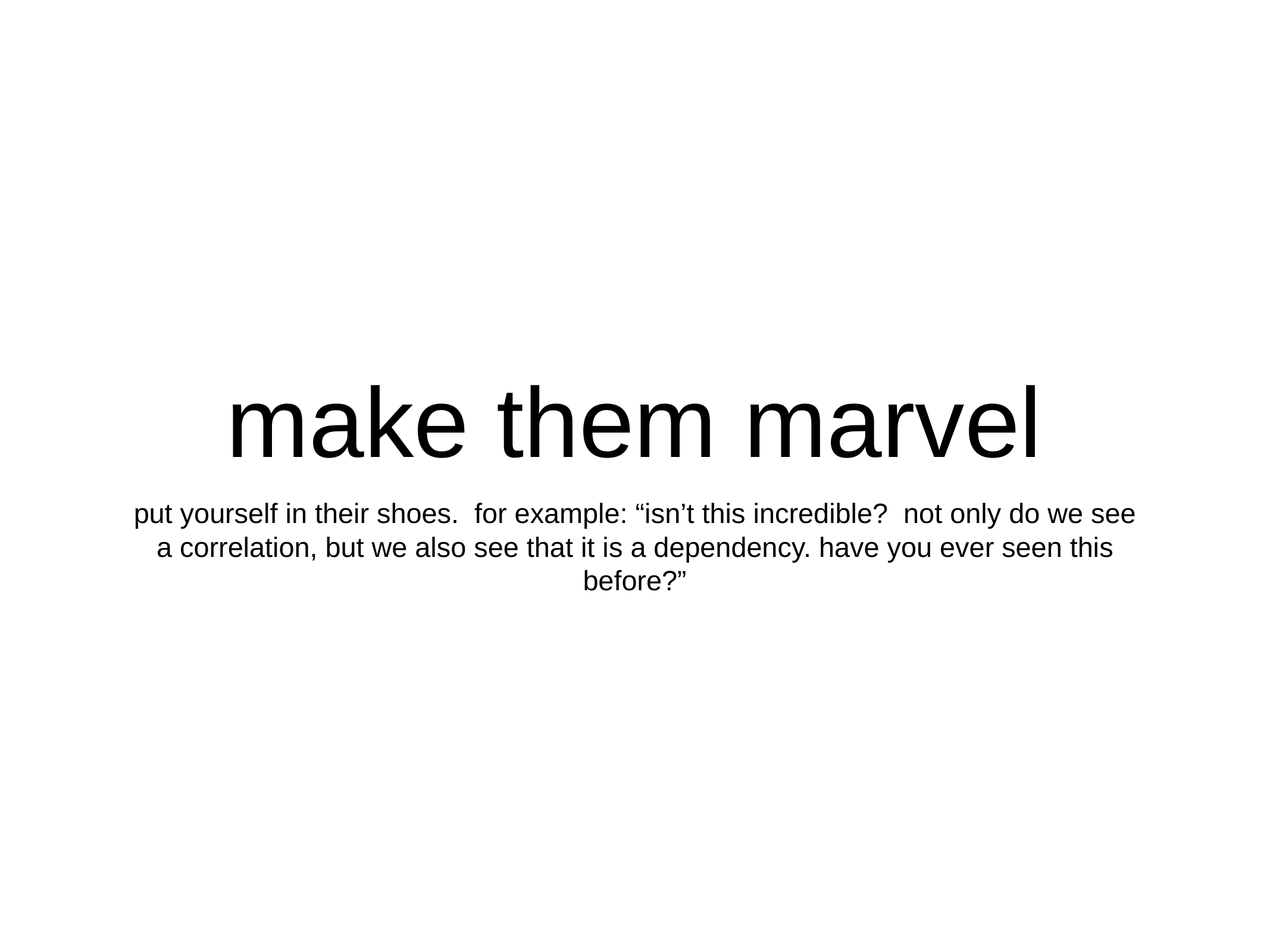

# make them marvel
put yourself in their shoes.  for example: “isn’t this incredible?  not only do we see a correlation, but we also see that it is a dependency. have you ever seen this before?”